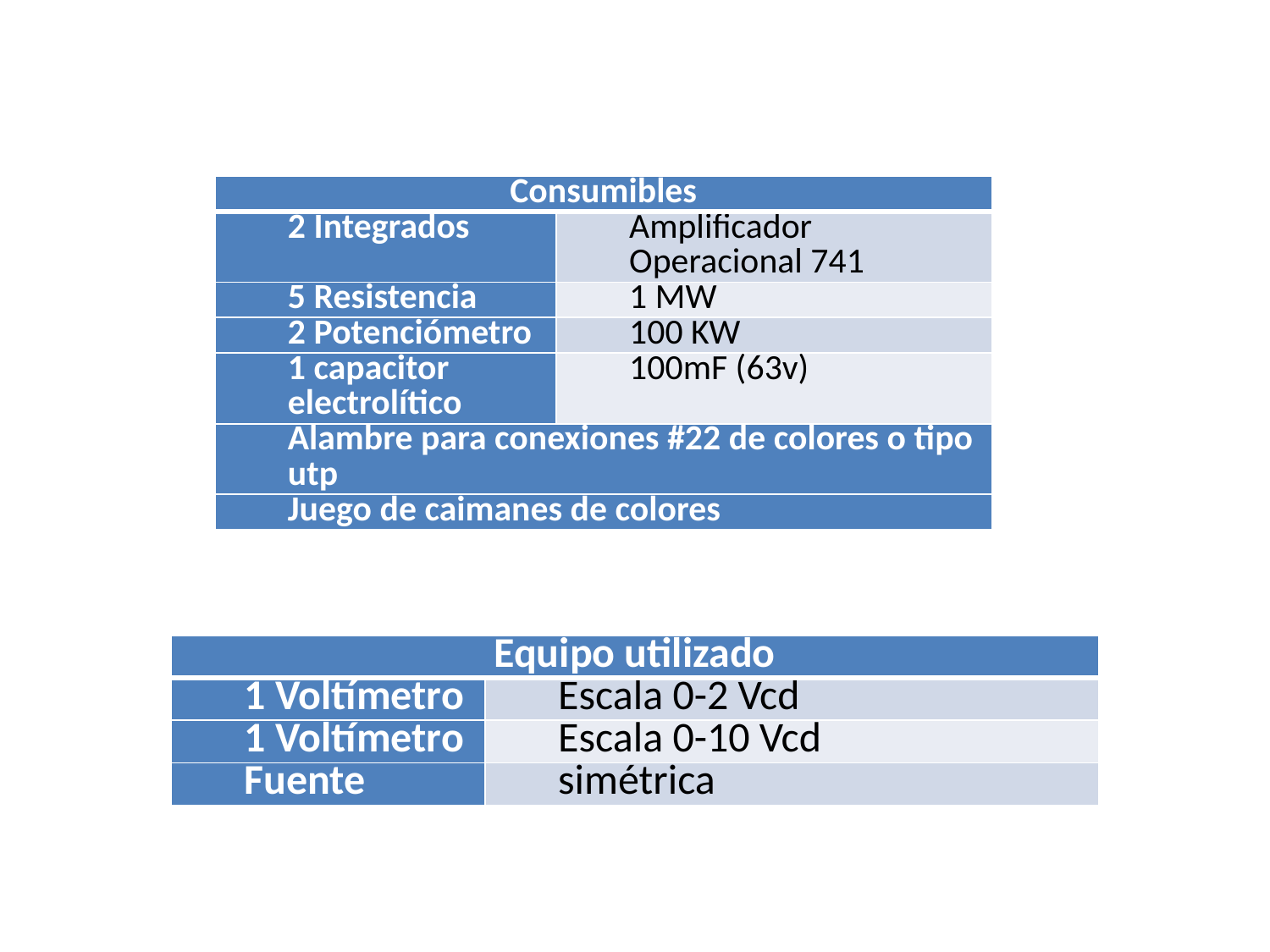

| Consumibles |  |
| --- | --- |
| 2 Integrados | Amplificador Operacional 741 |
| 5 Resistencia | 1 MW |
| 2 Potenciómetro | 100 KW |
| 1 capacitor electrolítico | 100mF (63v) |
| Alambre para conexiones #22 de colores o tipo utp |  |
| Juego de caimanes de colores |  |
| Equipo utilizado |  |
| --- | --- |
| 1 Voltímetro | Escala 0-2 Vcd |
| 1 Voltímetro | Escala 0-10 Vcd |
| Fuente | simétrica |